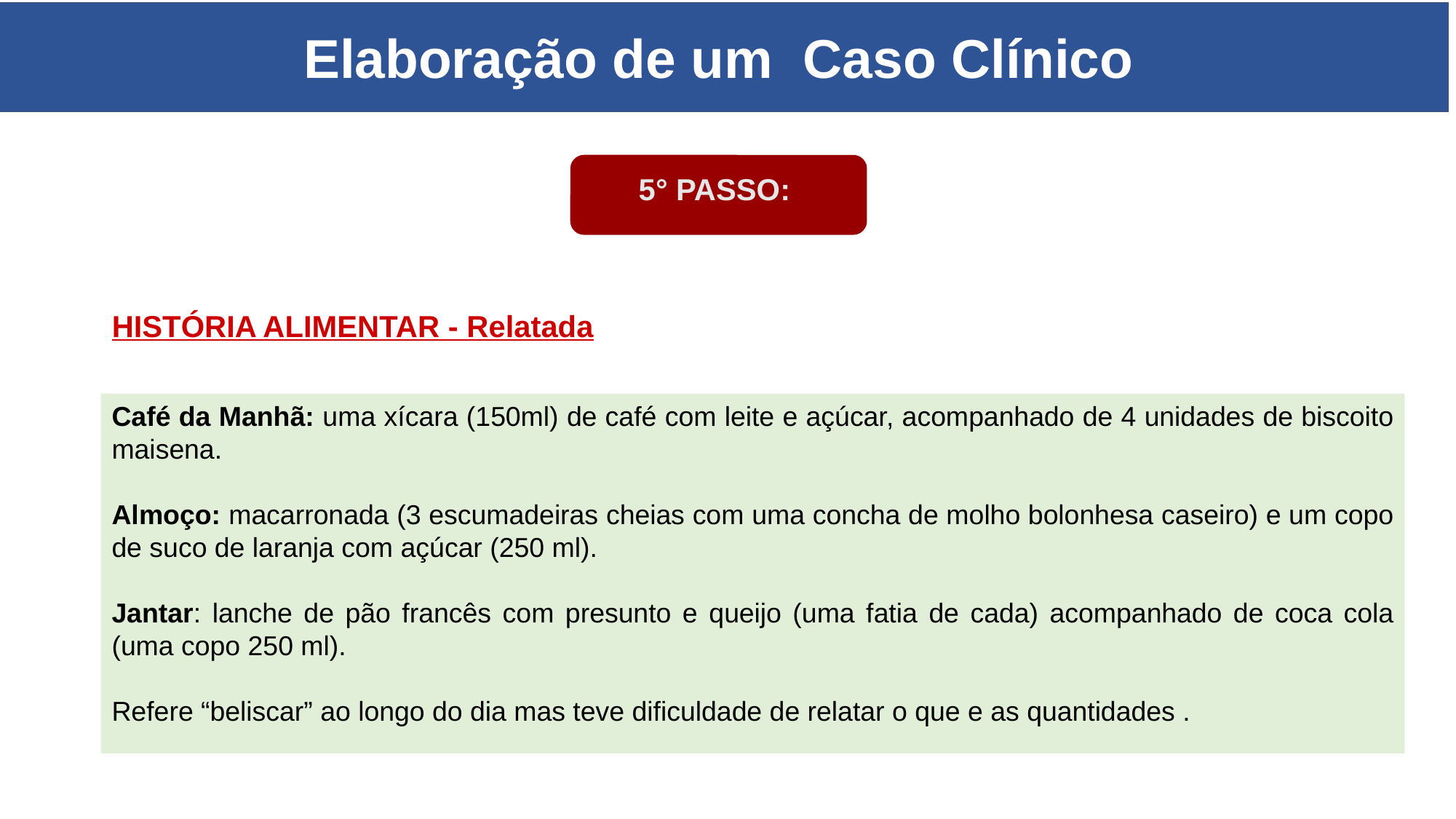

Elaboração de um  Caso Clínico
5° PASSO:
HISTÓRIA ALIMENTAR - Relatada
Café da Manhã: uma xícara (150ml) de café com leite e açúcar, acompanhado de 4 unidades de biscoito maisena.

Almoço: macarronada (3 escumadeiras cheias com uma concha de molho bolonhesa caseiro) e um copo de suco de laranja com açúcar (250 ml).

Jantar: lanche de pão francês com presunto e queijo (uma fatia de cada) acompanhado de coca cola (uma copo 250 ml).

Refere “beliscar” ao longo do dia mas teve dificuldade de relatar o que e as quantidades .